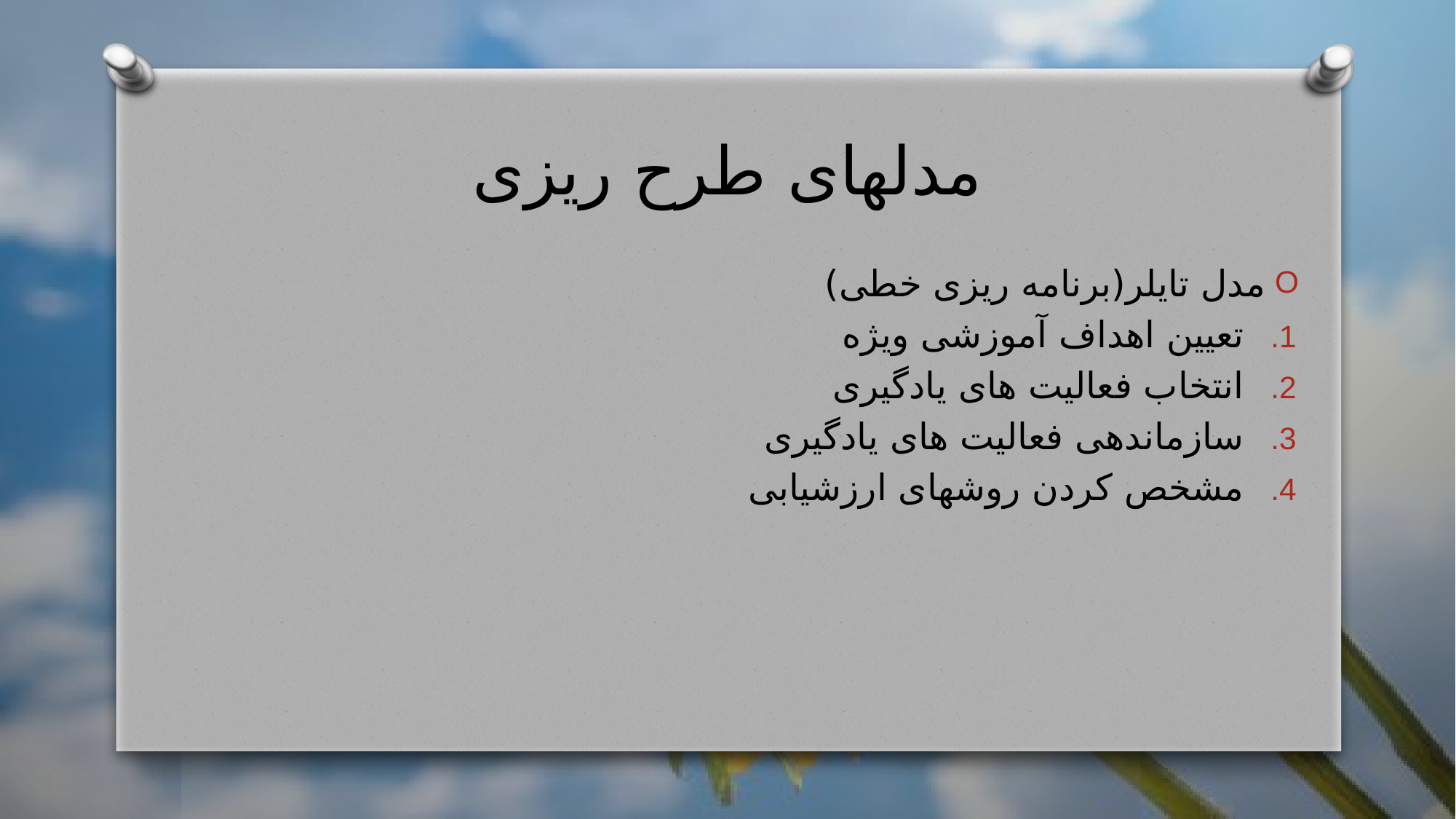

# مدلهای طرح ریزی
مدل تایلر(برنامه ریزی خطی)
تعیین اهداف آموزشی ویژه
انتخاب فعالیت های یادگیری
سازماندهی فعالیت های یادگیری
مشخص کردن روشهای ارزشیابی